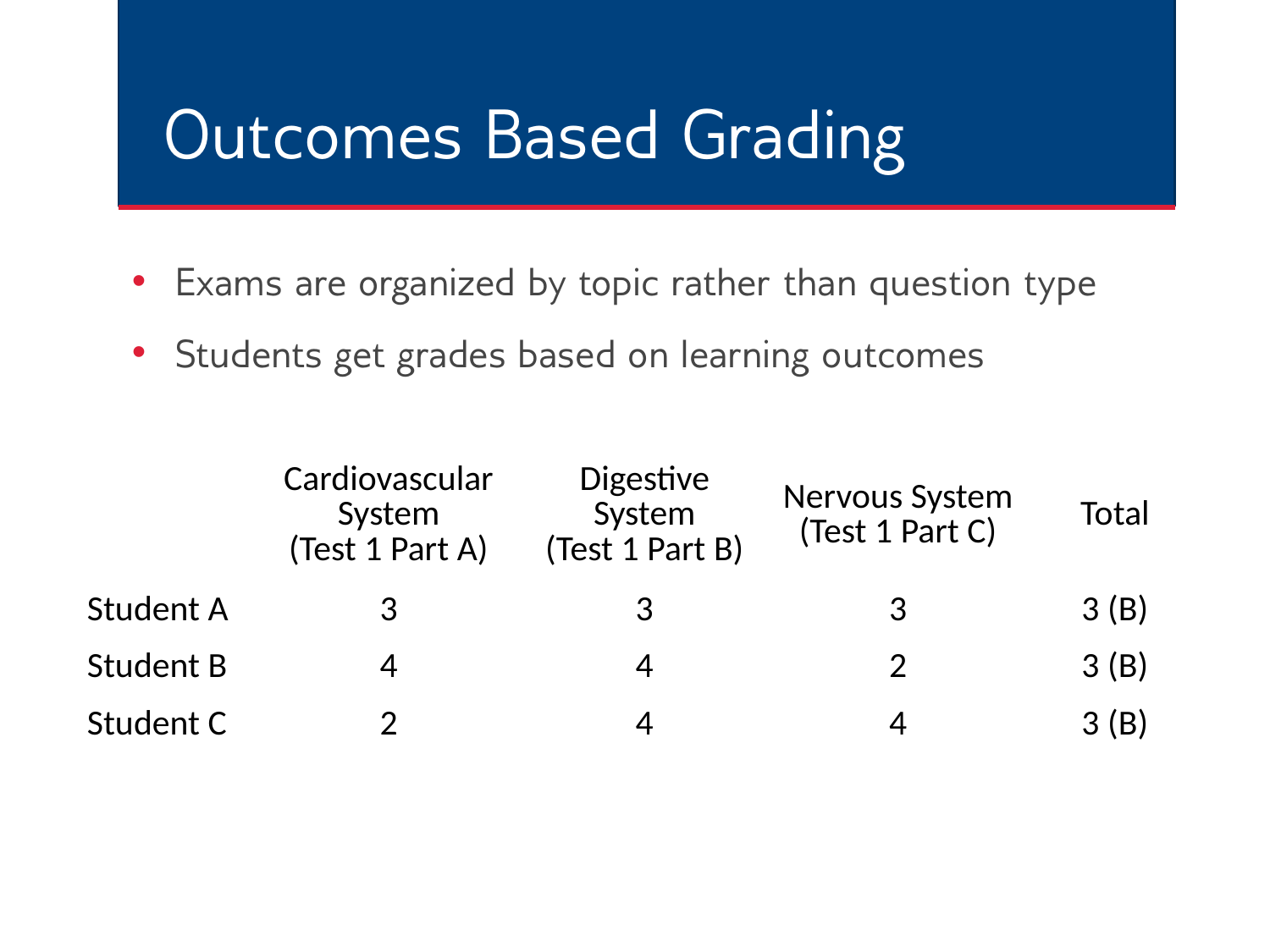

# Outcomes Based Grading
Exams are organized by topic rather than question type
Students get grades based on learning outcomes

|  | Cardiovascular System (Test 1 Part A) | Digestive System (Test 1 Part B) | Nervous System (Test 1 Part C) | Total |
| --- | --- | --- | --- | --- |
| Student A | 3 | 3 | 3 | 3 (B) |
| Student B | 4 | 4 | 2 | 3 (B) |
| Student C | 2 | 4 | 4 | 3 (B) |